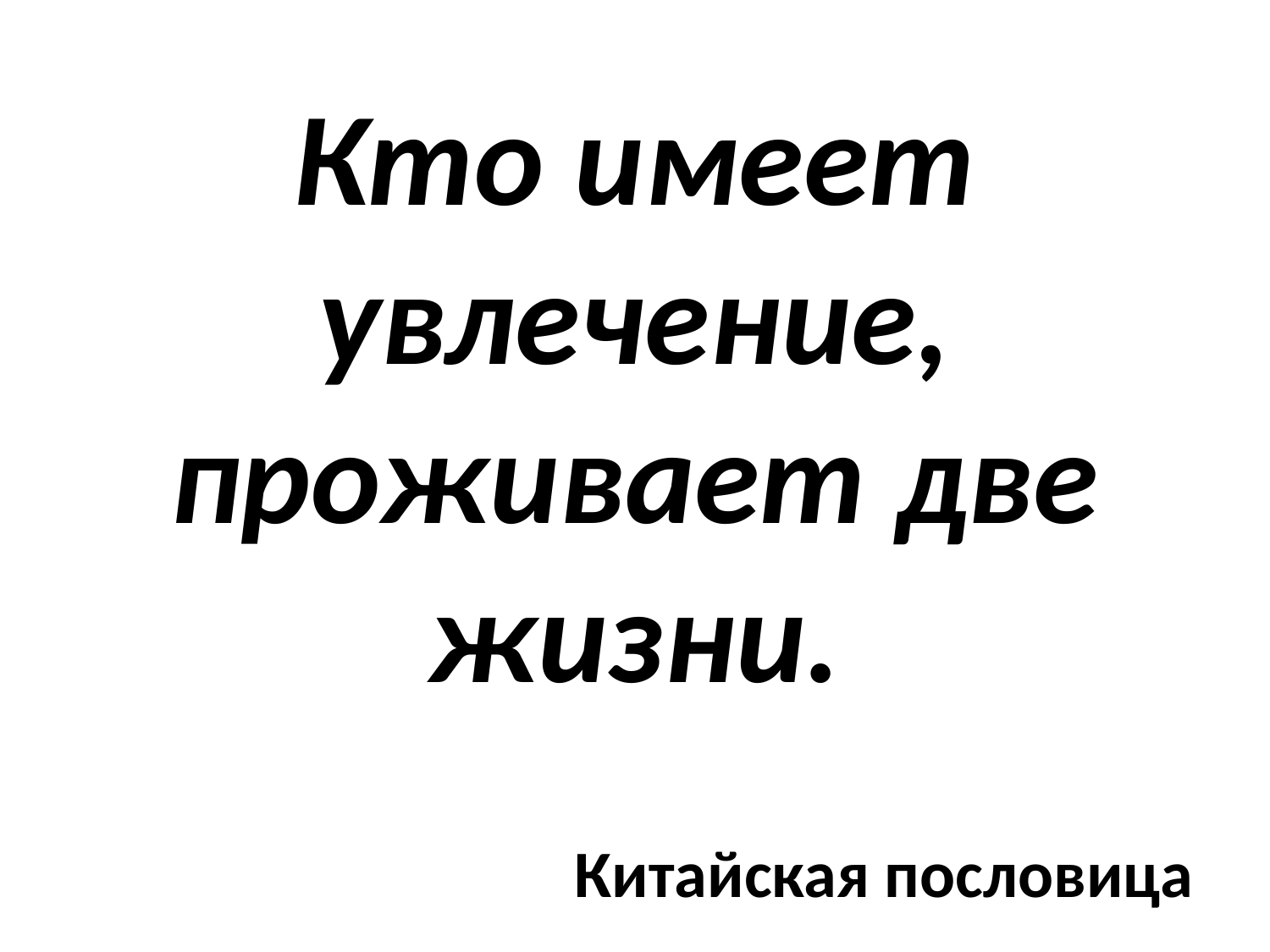

Кто имеет увлечение, проживает две жизни.

Китайская пословица